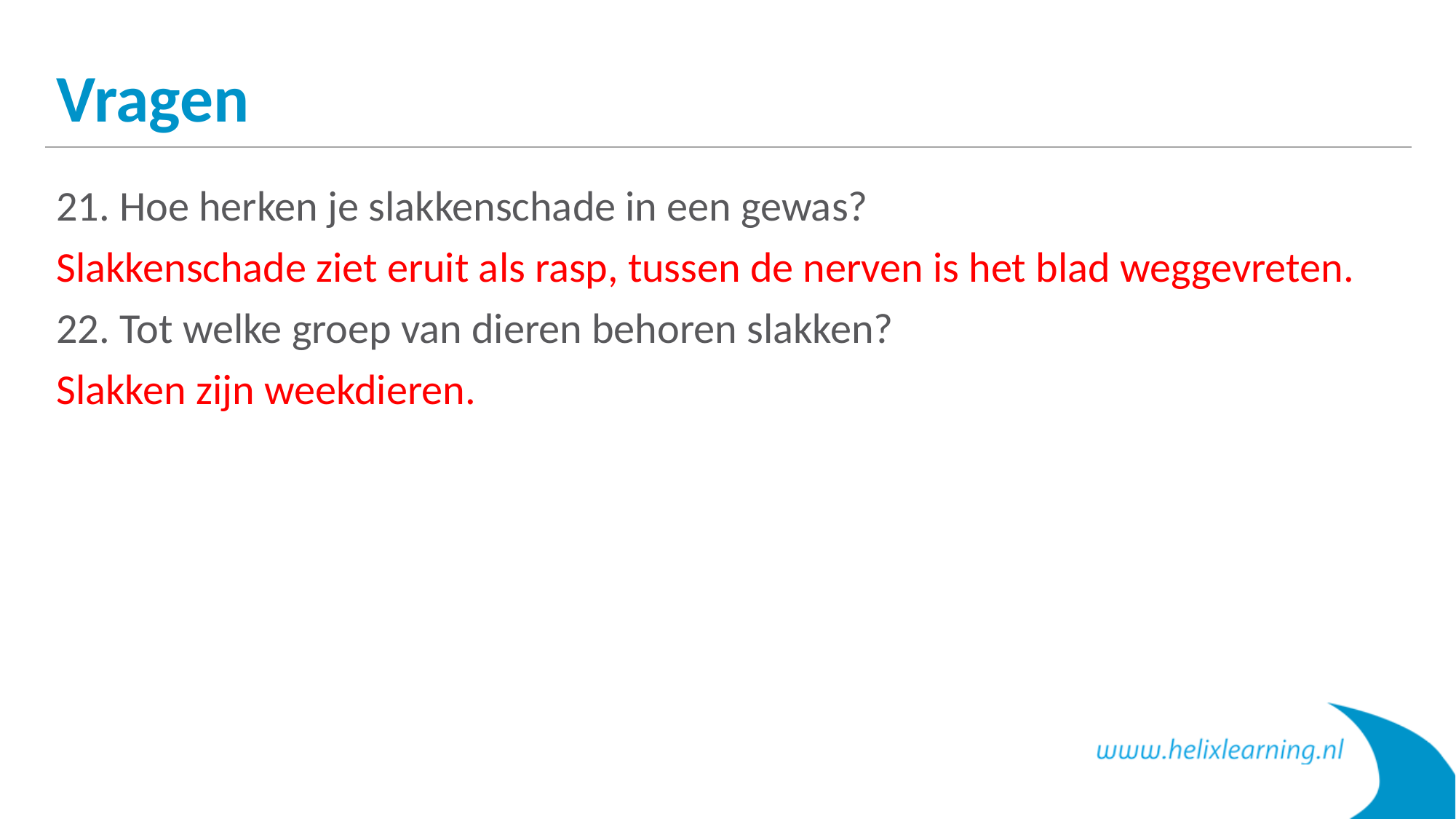

# Vragen
21. Hoe herken je slakkenschade in een gewas?
Slakkenschade ziet eruit als rasp, tussen de nerven is het blad weggevreten.
22. Tot welke groep van dieren behoren slakken?
Slakken zijn weekdieren.